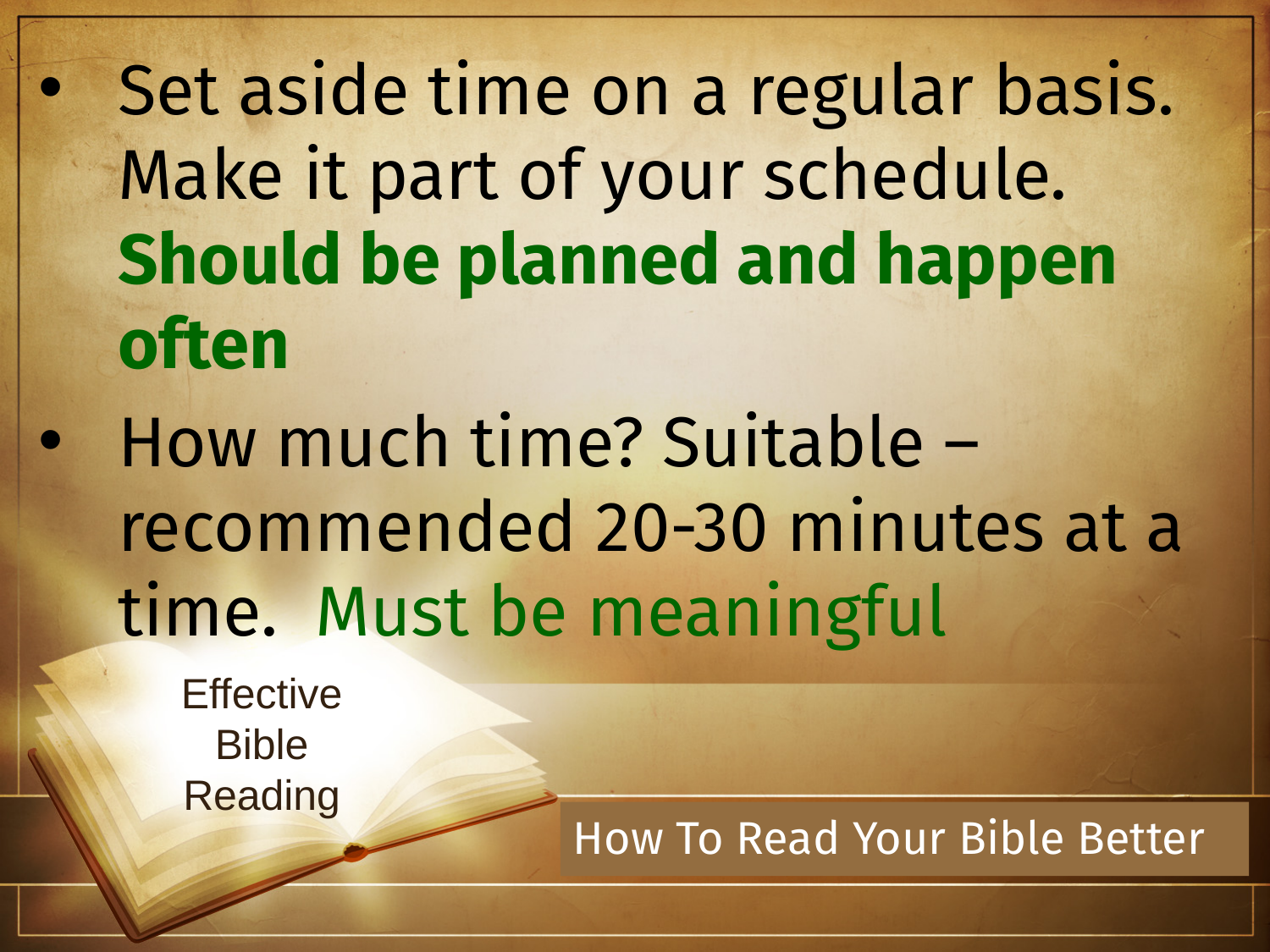

Set aside time on a regular basis.  Make it part of your schedule.
Should be planned and happen often
How much time? Suitable – recommended 20-30 minutes at a time.  Must be meaningful
# Effective Bible Reading
How To Read Your Bible Better